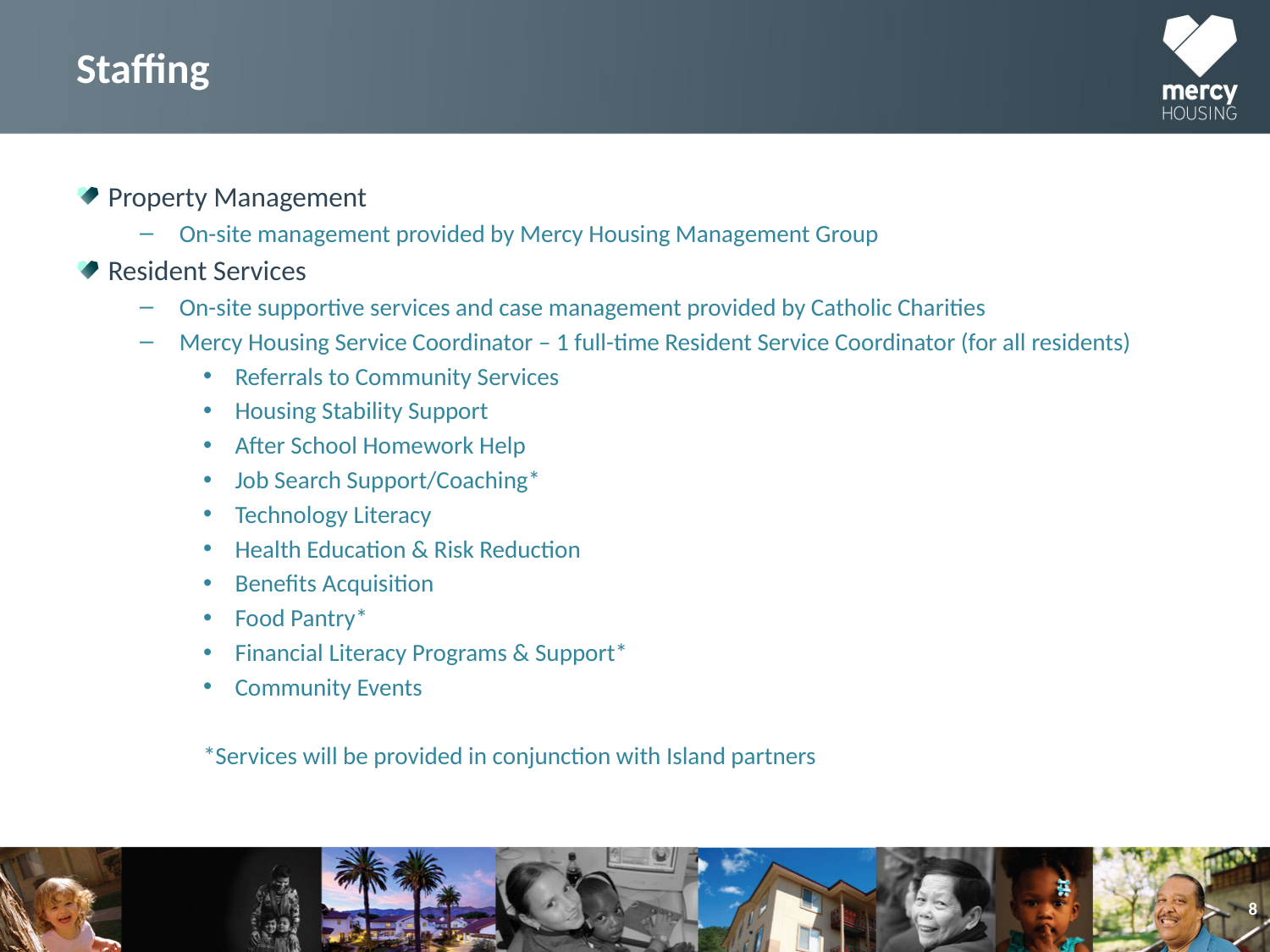

# Staffing
Property Management
On-site management provided by Mercy Housing Management Group
Resident Services
On-site supportive services and case management provided by Catholic Charities
Mercy Housing Service Coordinator – 1 full-time Resident Service Coordinator (for all residents)
Referrals to Community Services
Housing Stability Support
After School Homework Help
Job Search Support/Coaching*
Technology Literacy
Health Education & Risk Reduction
Benefits Acquisition
Food Pantry*
Financial Literacy Programs & Support*
Community Events

*Services will be provided in conjunction with Island partners
8